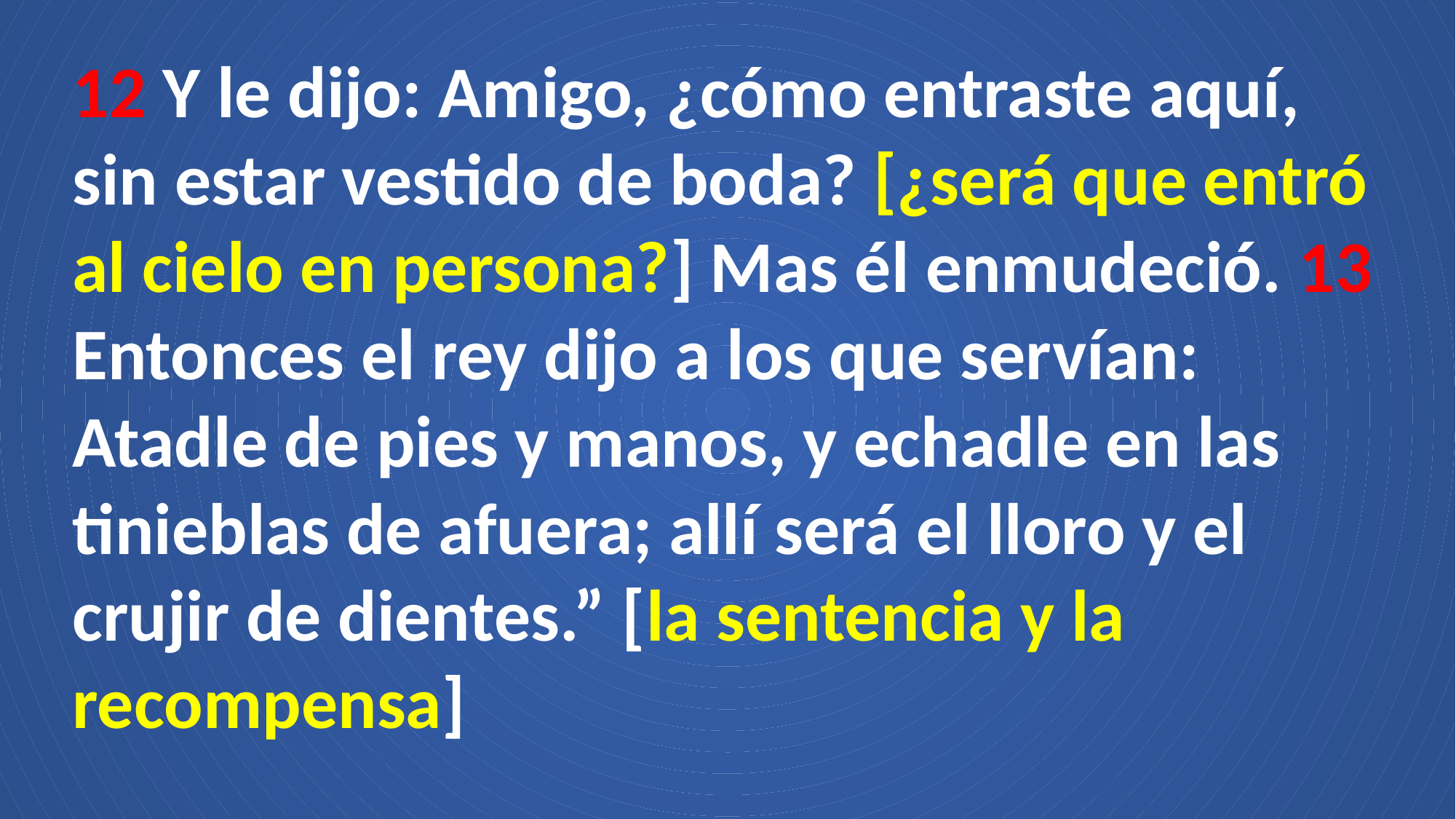

12 Y le dijo: Amigo, ¿cómo entraste aquí, sin estar vestido de boda? [¿será que entró al cielo en persona?] Mas él enmudeció. 13 Entonces el rey dijo a los que servían: Atadle de pies y manos, y echadle en las tinieblas de afuera; allí será el lloro y el crujir de dientes.” [la sentencia y la recompensa]